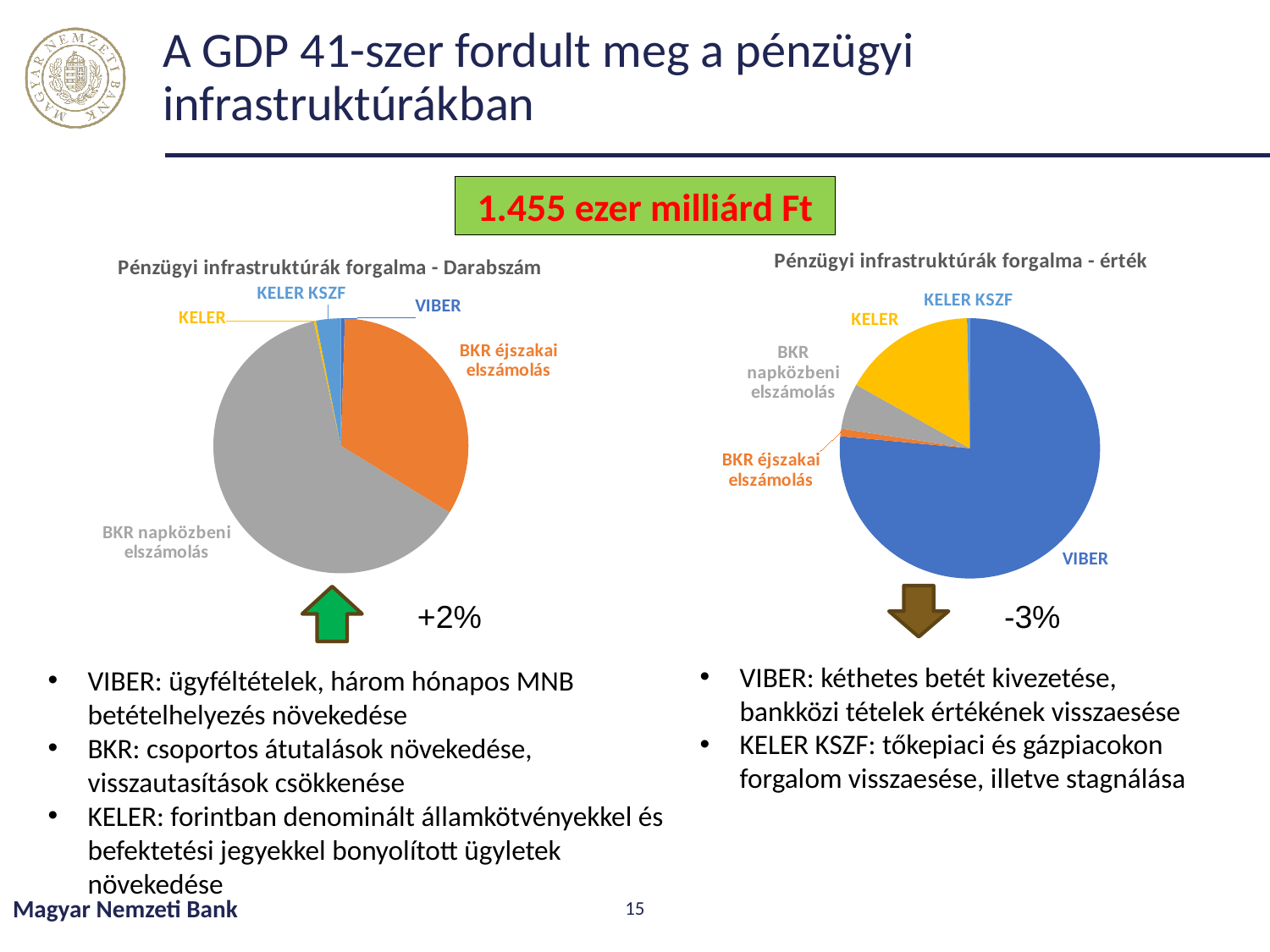

# A GDP 41-szer fordult meg a pénzügyi infrastruktúrákban
1.455 ezer milliárd Ft

### Chart: Pénzügyi infrastruktúrák forgalma - Darabszám

| Category |  |
|---|---|
| VIBER | 1545.0 |
| BKR éjszakai elszámolás | 100664.0 |
| BKR napközbeni elszámolás | 190176.0 |
| KELER | 855.0 |
| KELER KSZF | 9455.8 |

### Chart: Pénzügyi infrastruktúrák forgalma - érték

| Category |  |
|---|---|
| VIBER | 1113.1 |
| BKR éjszakai elszámolás | 13.7 |
| BKR napközbeni elszámolás | 82.9 |
| KELER | 240.6 |
| KELER KSZF | 5.1 |

+2%
-3%
VIBER: kéthetes betét kivezetése, bankközi tételek értékének visszaesése
KELER KSZF: tőkepiaci és gázpiacokon forgalom visszaesése, illetve stagnálása

VIBER: ügyféltételek, három hónapos MNB betételhelyezés növekedése
BKR: csoportos átutalások növekedése,      visszautasítások csökkenése
KELER: forintban denominált államkötvényekkel és befektetési jegyekkel bonyolított ügyletek növekedése

Magyar Nemzeti Bank
15